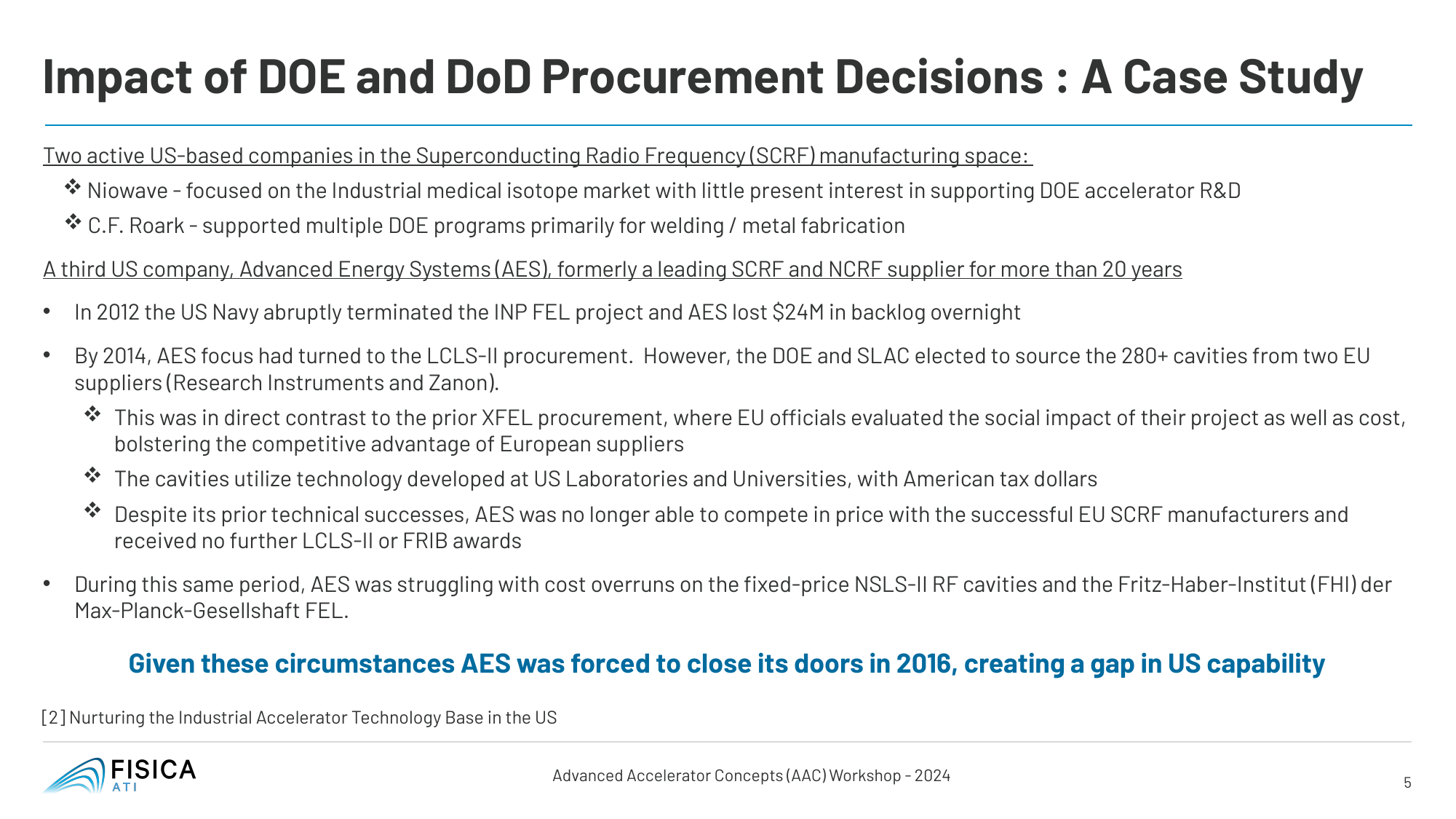

# Impact of DOE and DoD Procurement Decisions : A Case Study
Two active US-based companies in the Superconducting Radio Frequency (SCRF) manufacturing space:
 Niowave - focused on the Industrial medical isotope market with little present interest in supporting DOE accelerator R&D
 C.F. Roark - supported multiple DOE programs primarily for welding / metal fabrication
A third US company, Advanced Energy Systems (AES), formerly a leading SCRF and NCRF supplier for more than 20 years
In 2012 the US Navy abruptly terminated the INP FEL project and AES lost $24M in backlog overnight
By 2014, AES focus had turned to the LCLS-II procurement.  However, the DOE and SLAC elected to source the 280+ cavities from two EU suppliers (Research Instruments and Zanon).
This was in direct contrast to the prior XFEL procurement, where EU officials evaluated the social impact of their project as well as cost, bolstering the competitive advantage of European suppliers
The cavities utilize technology developed at US Laboratories and Universities, with American tax dollars
Despite its prior technical successes, AES was no longer able to compete in price with the successful EU SCRF manufacturers and received no further LCLS-II or FRIB awards
During this same period, AES was struggling with cost overruns on the fixed-price NSLS-II RF cavities and the Fritz-Haber-Institut (FHI) der Max-Planck-Gesellshaft FEL.
Given these circumstances AES was forced to close its doors in 2016, creating a gap in US capability
[2] Nurturing the Industrial Accelerator Technology Base in the US
Advanced Accelerator Concepts (AAC) Workshop - 2024